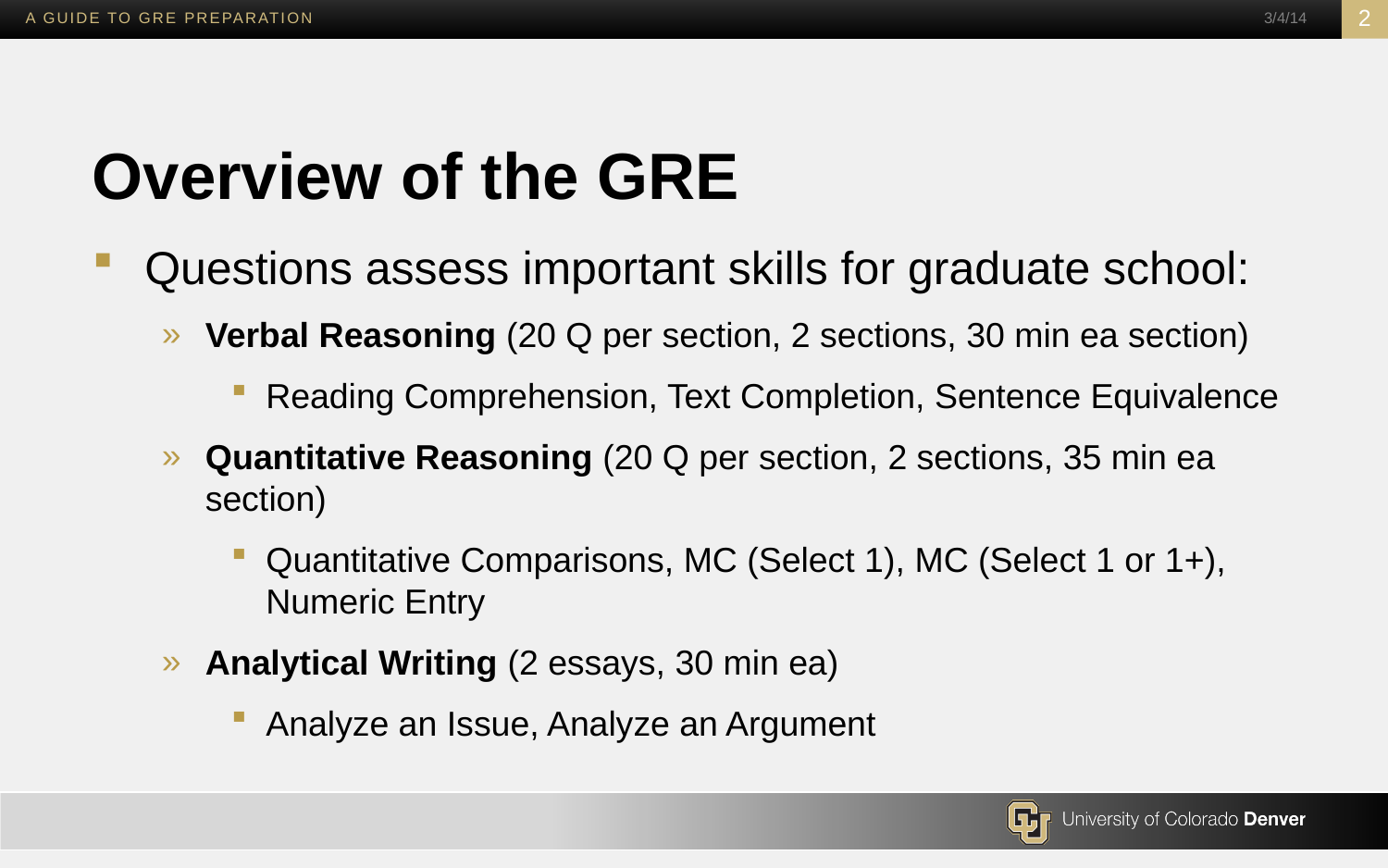

A Guide to GRE Preparation
3/4/14
2
# Overview of the GRE
Questions assess important skills for graduate school:
Verbal Reasoning (20 Q per section, 2 sections, 30 min ea section)
Reading Comprehension, Text Completion, Sentence Equivalence
Quantitative Reasoning (20 Q per section, 2 sections, 35 min ea section)
Quantitative Comparisons, MC (Select 1), MC (Select 1 or 1+), Numeric Entry
Analytical Writing (2 essays, 30 min ea)
Analyze an Issue, Analyze an Argument